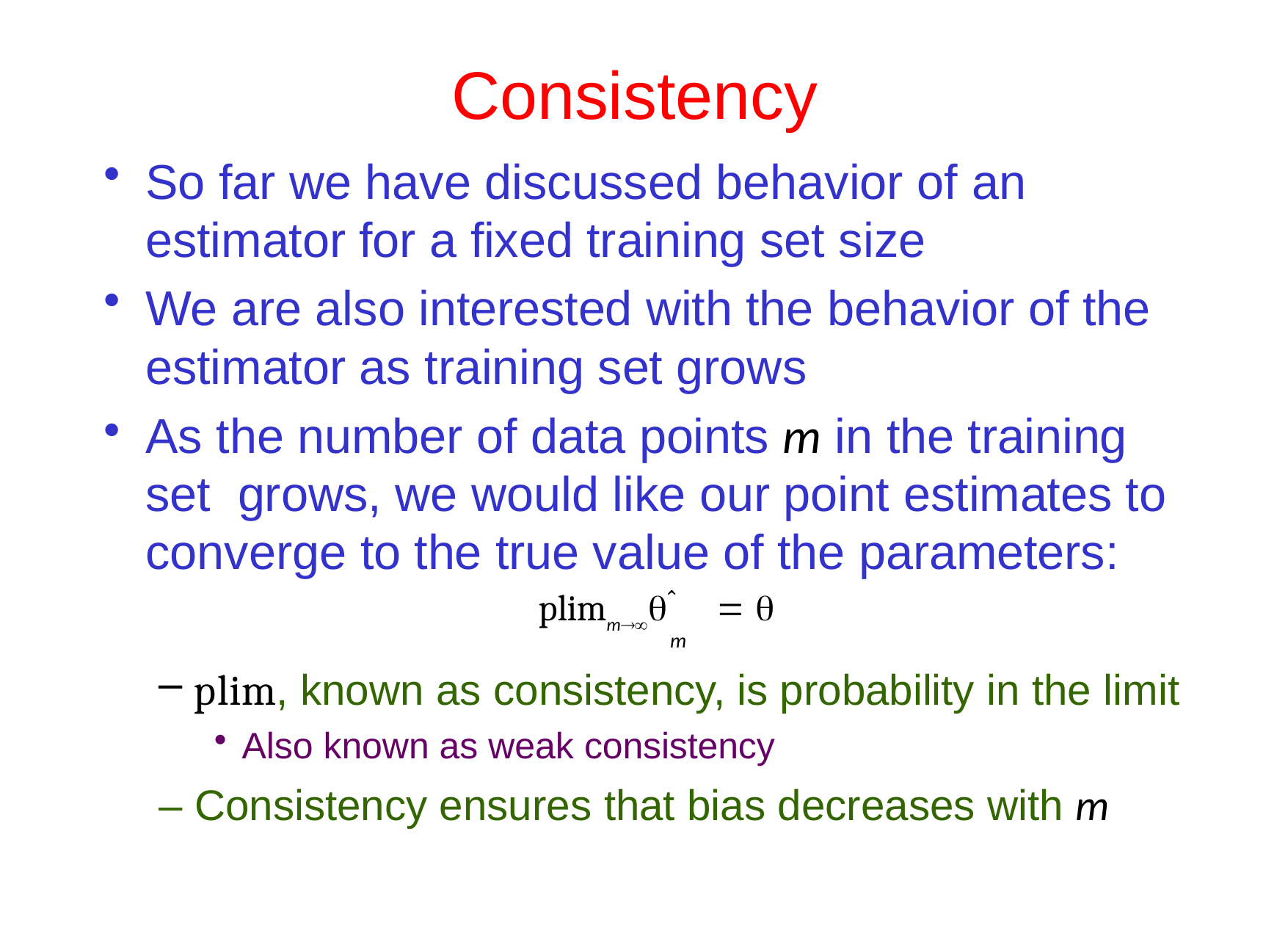

# Consistency
So far we have discussed behavior of an  estimator for a fixed training set size
We are also interested with the behavior of the  estimator as training set grows
As the number of data points m in the training set  grows, we would like our point estimates to  converge to the true value of the parameters:
plimm→∞θˆ	= θ
m
plim, known as consistency, is probability in the limit
Also known as weak consistency
– Consistency ensures that bias decreases with m